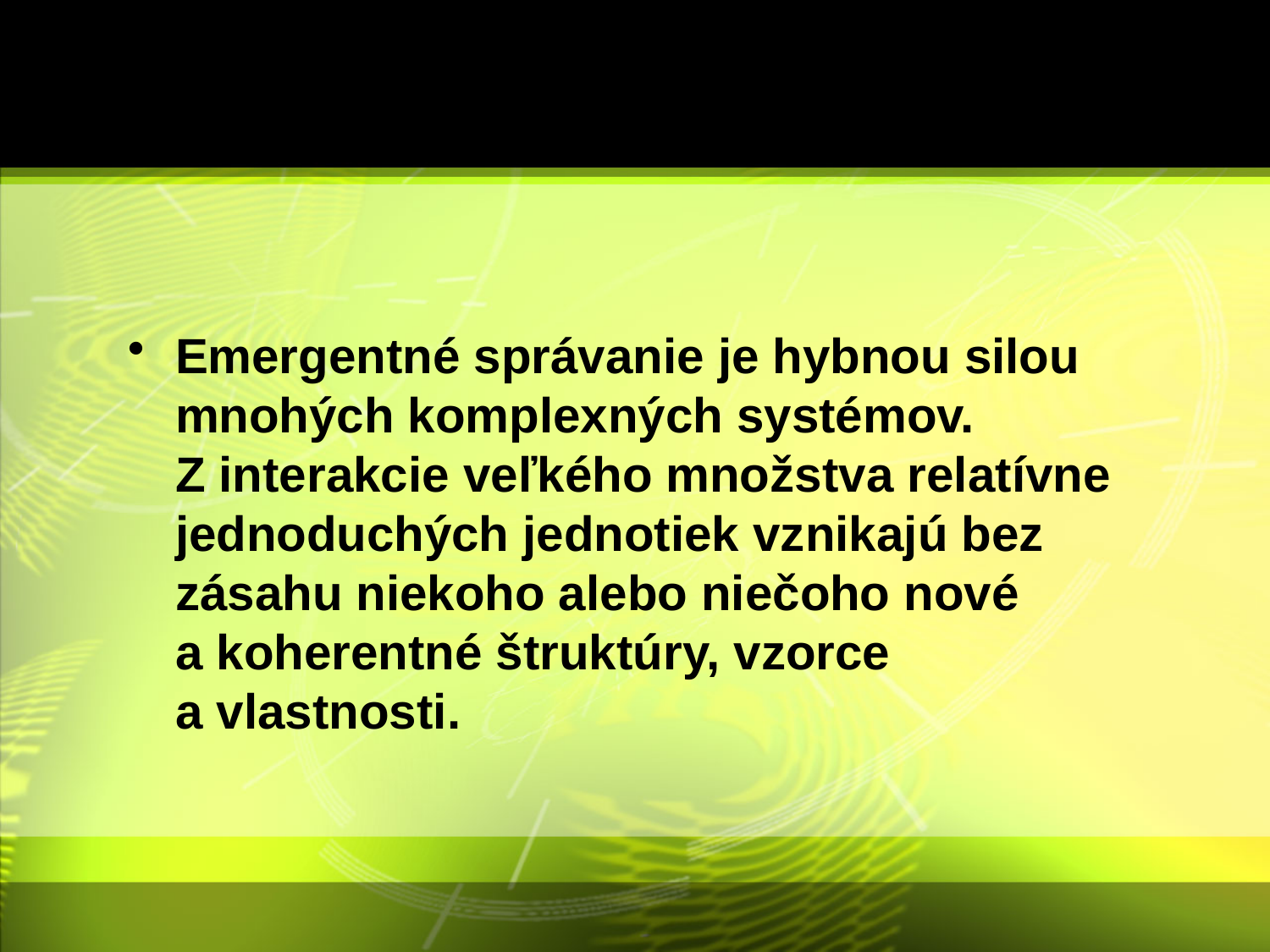

#

Emergentné správanie je hybnou silou mnohých komplexných systémov. Z interakcie veľkého množstva relatívne jednoduchých jednotiek vznikajú bez zásahu niekoho alebo niečoho nové a koherentné štruktúry, vzorce a vlastnosti.